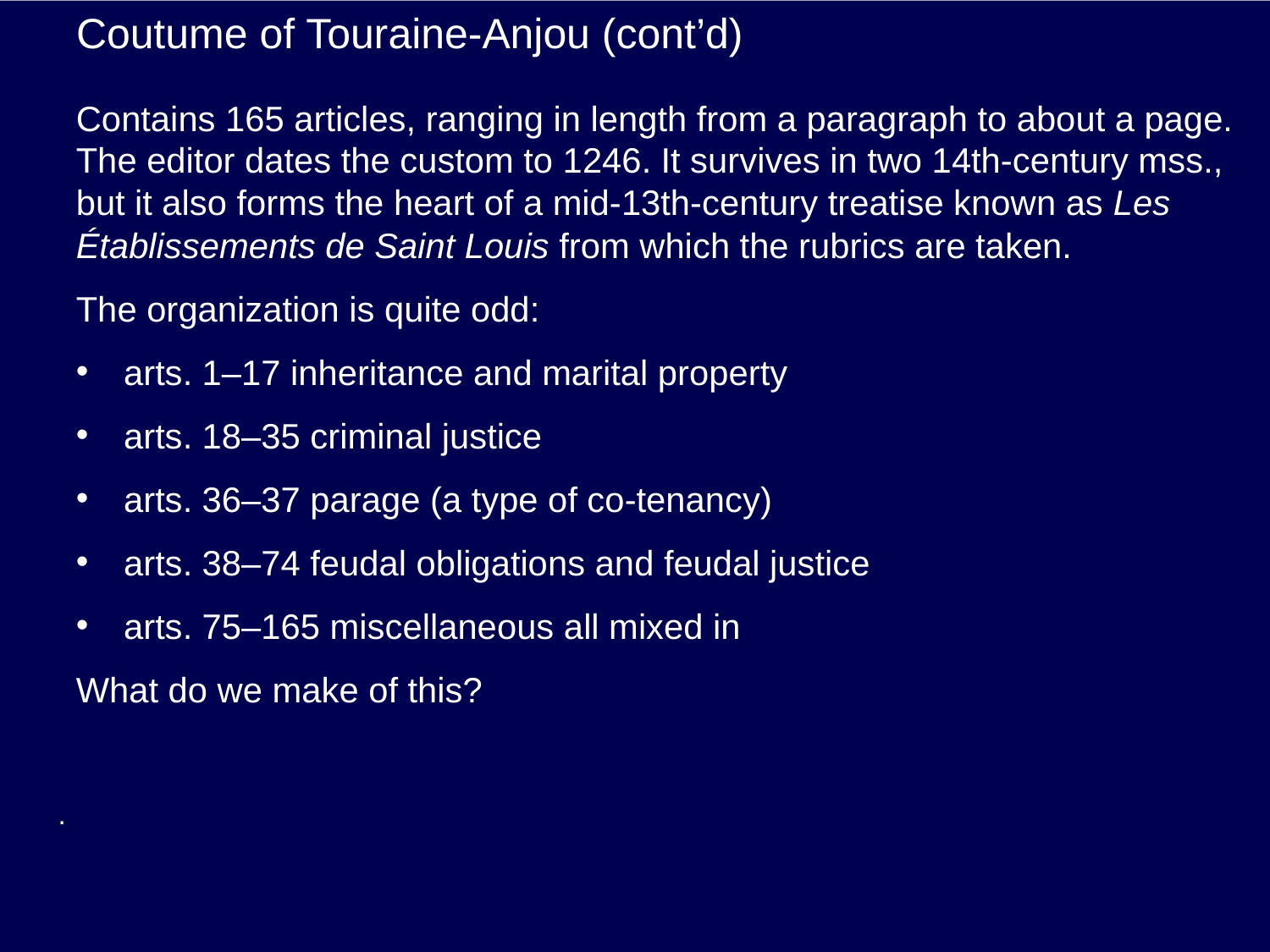

# Coutume of Touraine-Anjou (cont’d)

Contains 165 articles, ranging in length from a paragraph to about a page. The editor dates the custom to 1246. It survives in two 14th-century mss., but it also forms the heart of a mid-13th-century treatise known as Les Établissements de Saint Louis from which the rubrics are taken.

The organization is quite odd:

arts. 1–17 inheritance and marital property

arts. 18–35 criminal justice

arts. 36–37 parage (a type of co-tenancy)

arts. 38–74 feudal obligations and feudal justice

arts. 75–165 miscellaneous all mixed in

What do we make of this?

.